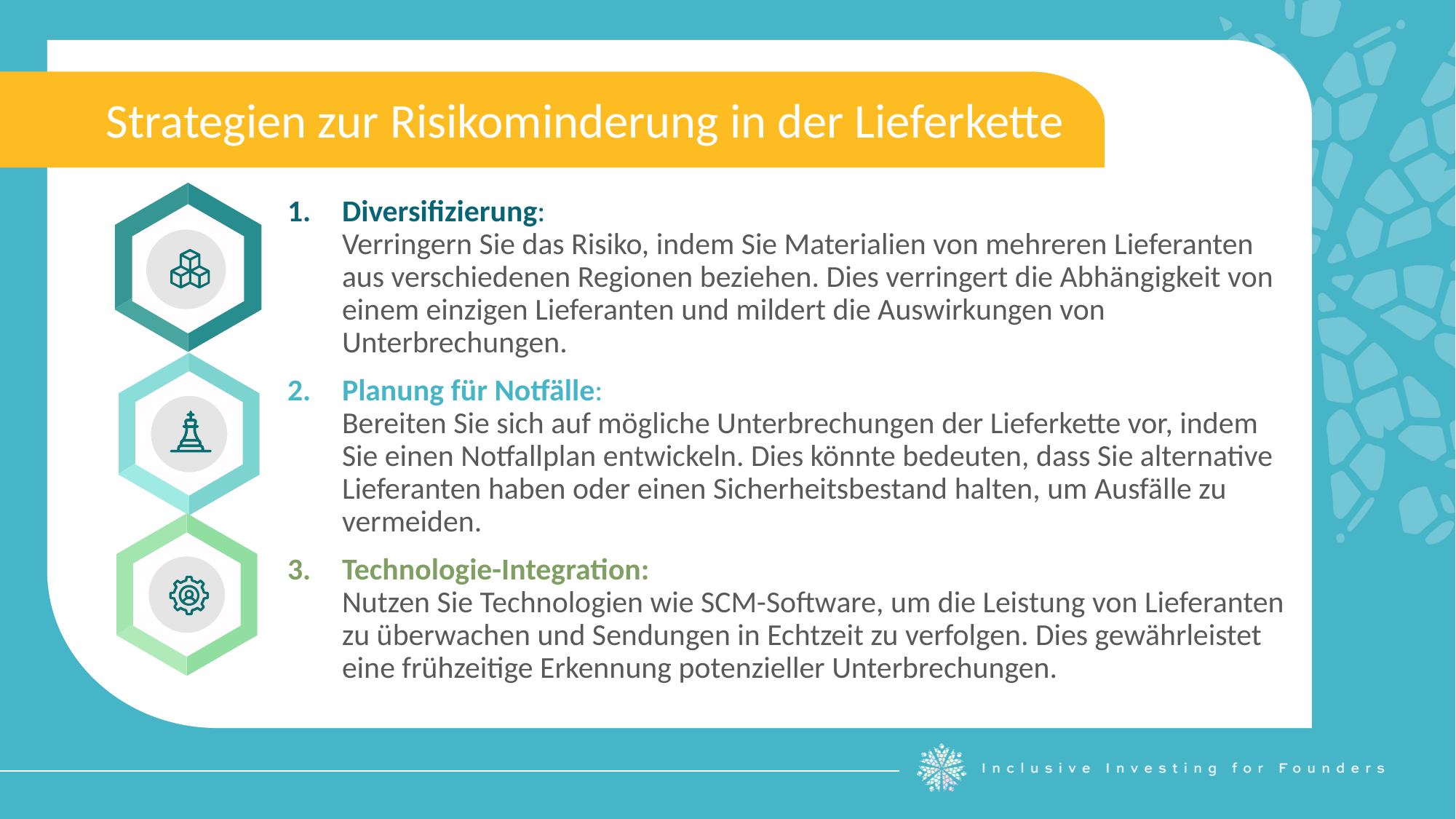

Strategien zur Risikominderung in der Lieferkette

Diversifizierung:
Verringern Sie das Risiko, indem Sie Materialien von mehreren Lieferanten aus verschiedenen Regionen beziehen. Dies verringert die Abhängigkeit von einem einzigen Lieferanten und mildert die Auswirkungen von Unterbrechungen.
Planung für Notfälle:
Bereiten Sie sich auf mögliche Unterbrechungen der Lieferkette vor, indem Sie einen Notfallplan entwickeln. Dies könnte bedeuten, dass Sie alternative Lieferanten haben oder einen Sicherheitsbestand halten, um Ausfälle zu vermeiden.
Technologie-Integration:
Nutzen Sie Technologien wie SCM-Software, um die Leistung von Lieferanten zu überwachen und Sendungen in Echtzeit zu verfolgen. Dies gewährleistet eine frühzeitige Erkennung potenzieller Unterbrechungen.